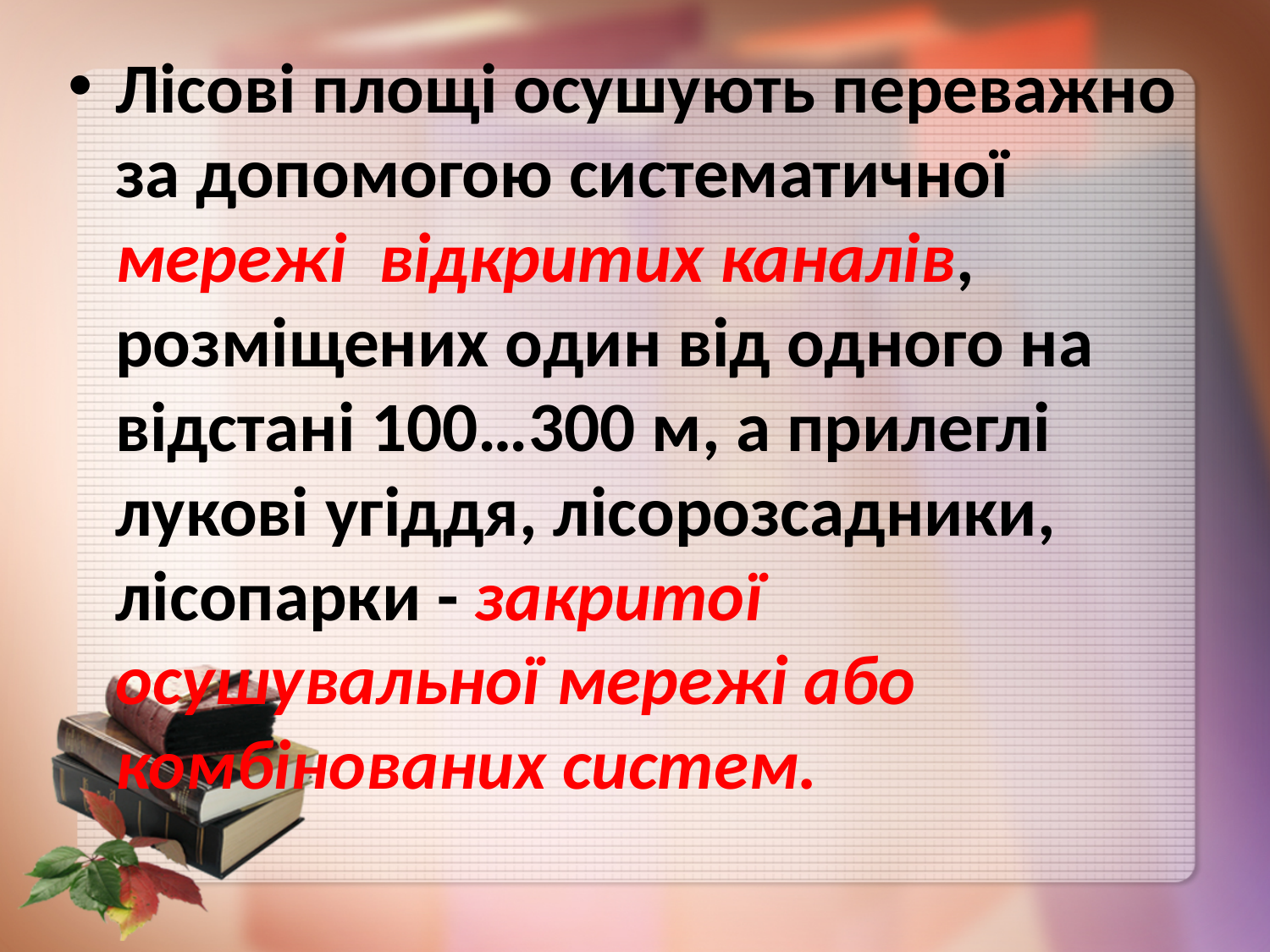

Лісові площі осушують переважно за допомогою систематичної мережі  відкритих каналів, розміщених один від одного на відстані 100…300 м, а прилеглі лукові угіддя, лісорозсадники, лісопарки - закритої осушувальної мережі або комбінованих систем.